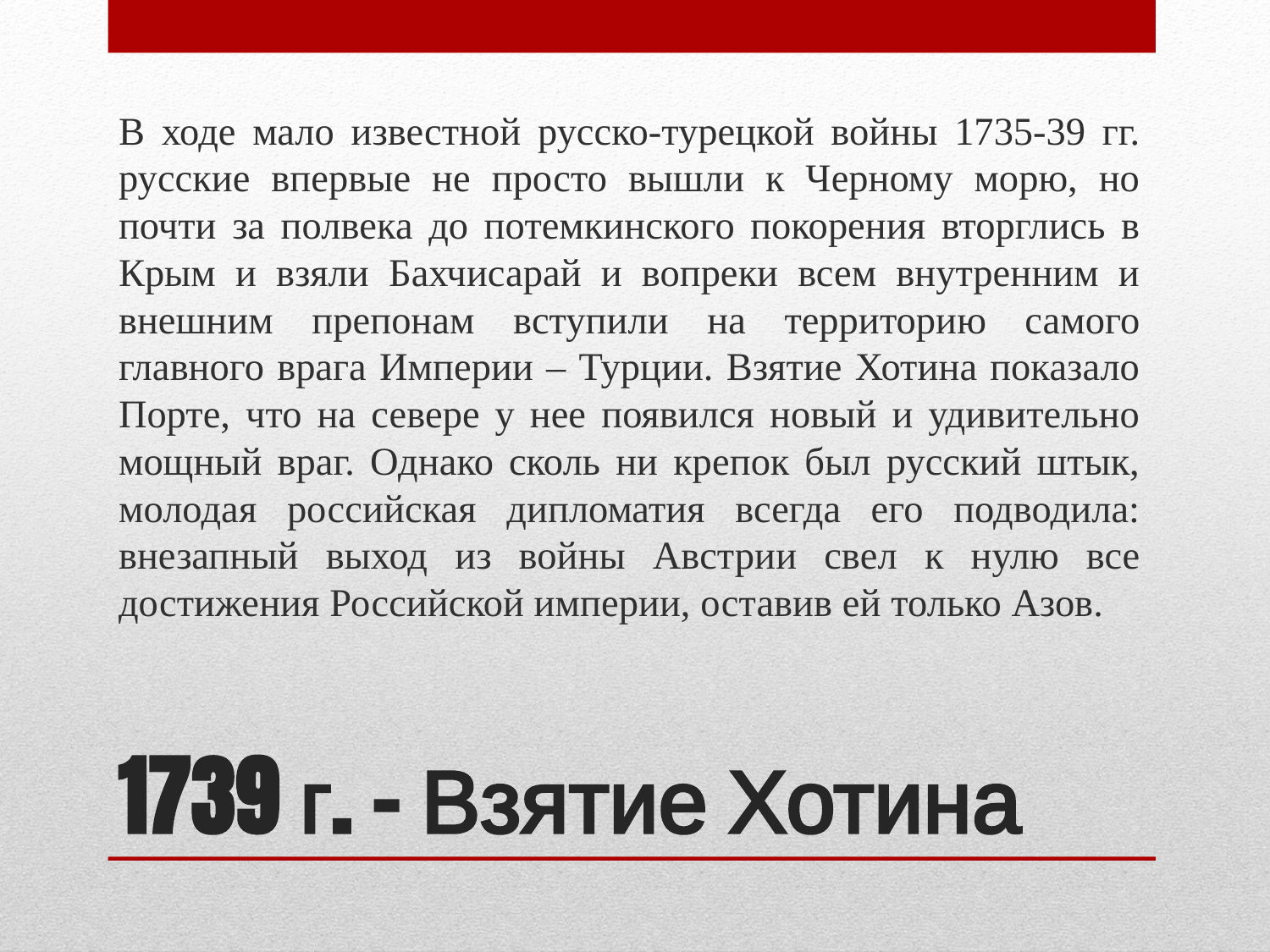

В ходе мало известной русско-турецкой войны 1735-39 гг. русские впервые не просто вышли к Черному морю, но почти за полвека до потемкинского покорения вторглись в Крым и взяли Бахчисарай и вопреки всем внутренним и внешним препонам вступили на территорию самого главного врага Империи – Турции. Взятие Хотина показало Порте, что на севере у нее появился новый и удивительно мощный враг. Однако сколь ни крепок был русский штык, молодая российская дипломатия всегда его подводила: внезапный выход из войны Австрии свел к нулю все достижения Российской империи, оставив ей только Азов.
# 1739 г. – Взятие Хотина